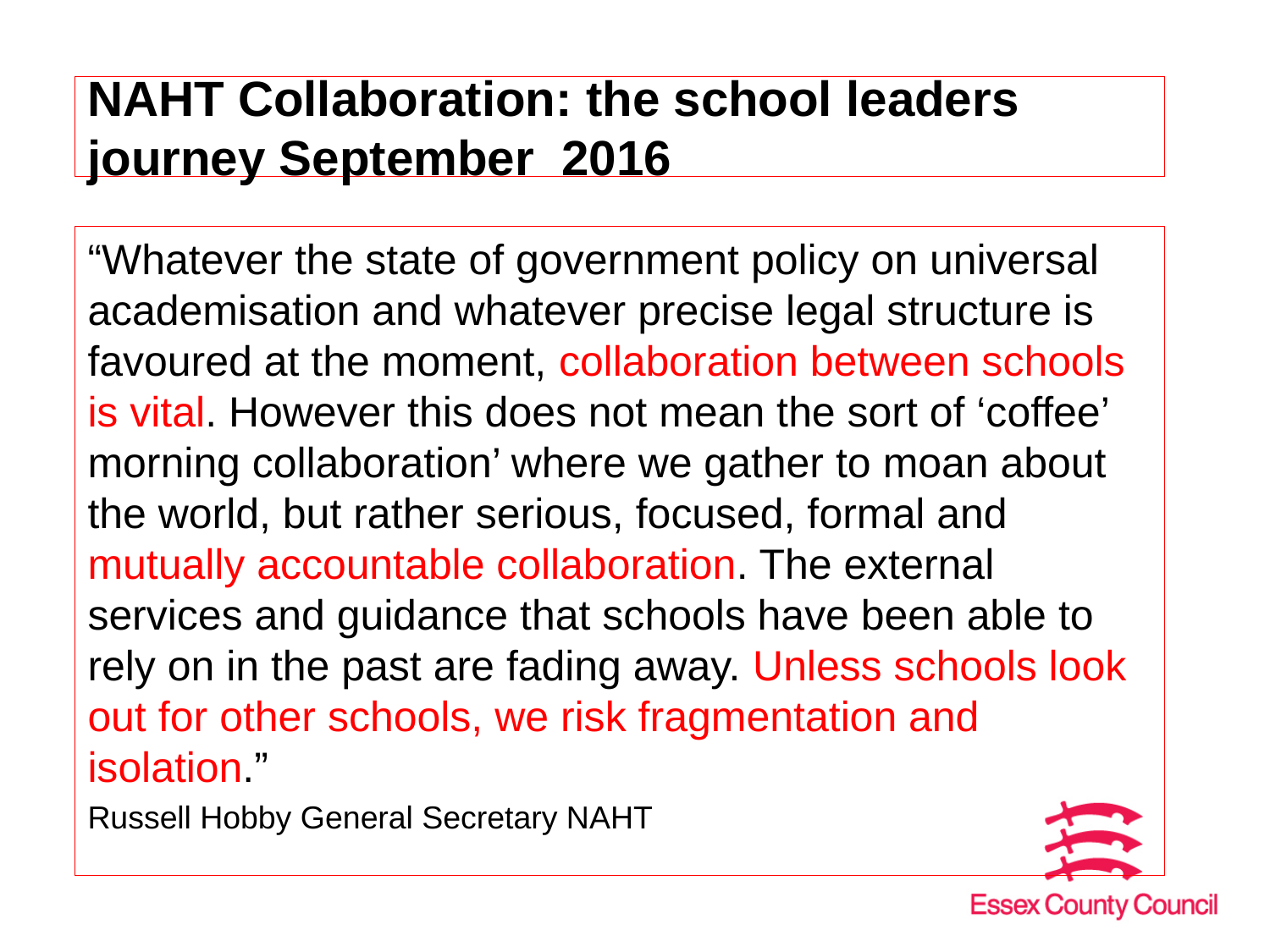

# NAHT Collaboration: the school leaders journey September  2016
“Whatever the state of government policy on universal academisation and whatever precise legal structure is favoured at the moment, collaboration between schools is vital. However this does not mean the sort of ‘coffee’ morning collaboration’ where we gather to moan about the world, but rather serious, focused, formal and mutually accountable collaboration. The external services and guidance that schools have been able to rely on in the past are fading away. Unless schools look out for other schools, we risk fragmentation and isolation.”
Russell Hobby General Secretary NAHT